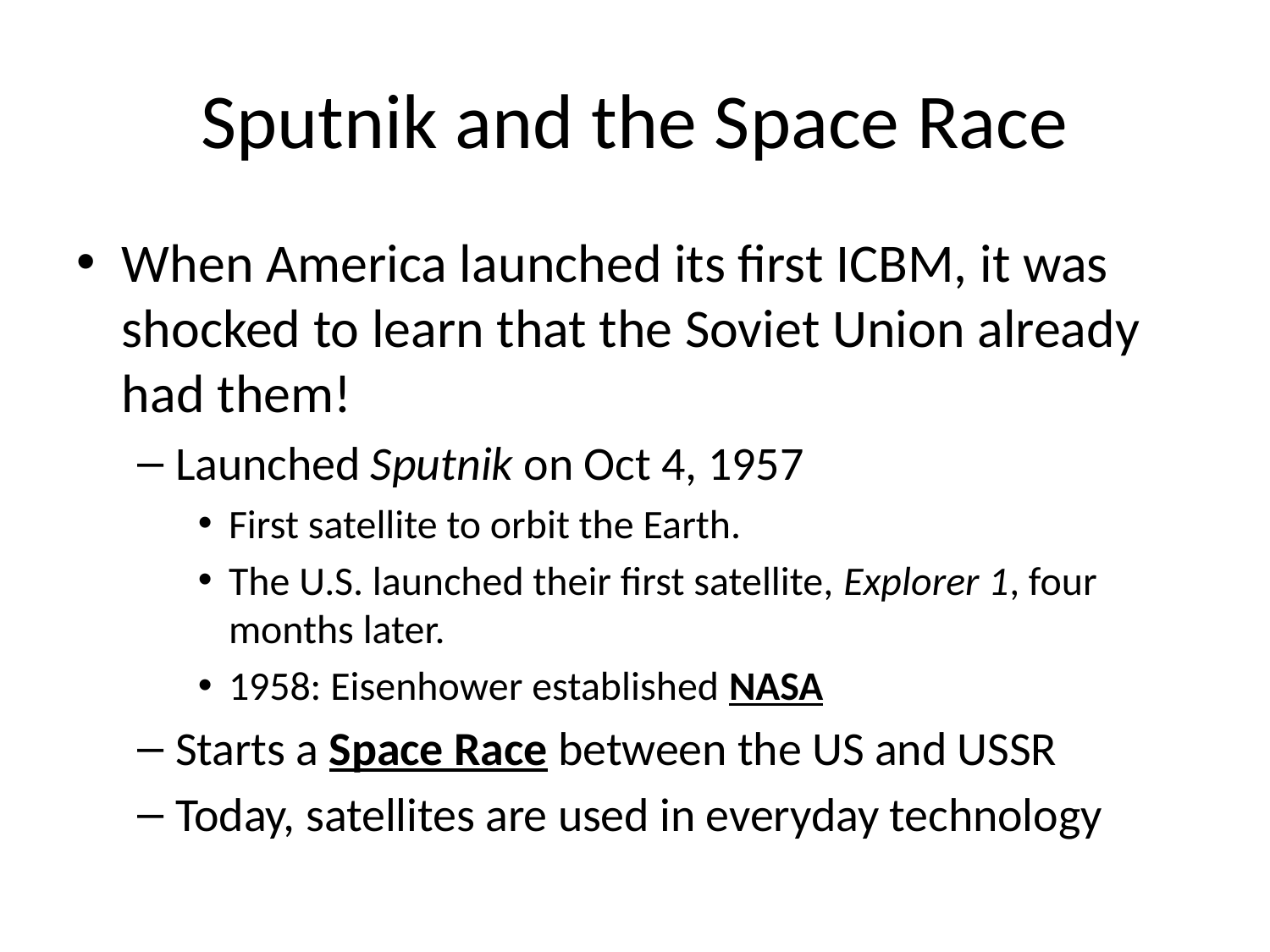

# Sputnik and the Space Race
When America launched its first ICBM, it was shocked to learn that the Soviet Union already had them!
Launched Sputnik on Oct 4, 1957
First satellite to orbit the Earth.
The U.S. launched their first satellite, Explorer 1, four months later.
1958: Eisenhower established NASA
Starts a Space Race between the US and USSR
Today, satellites are used in everyday technology